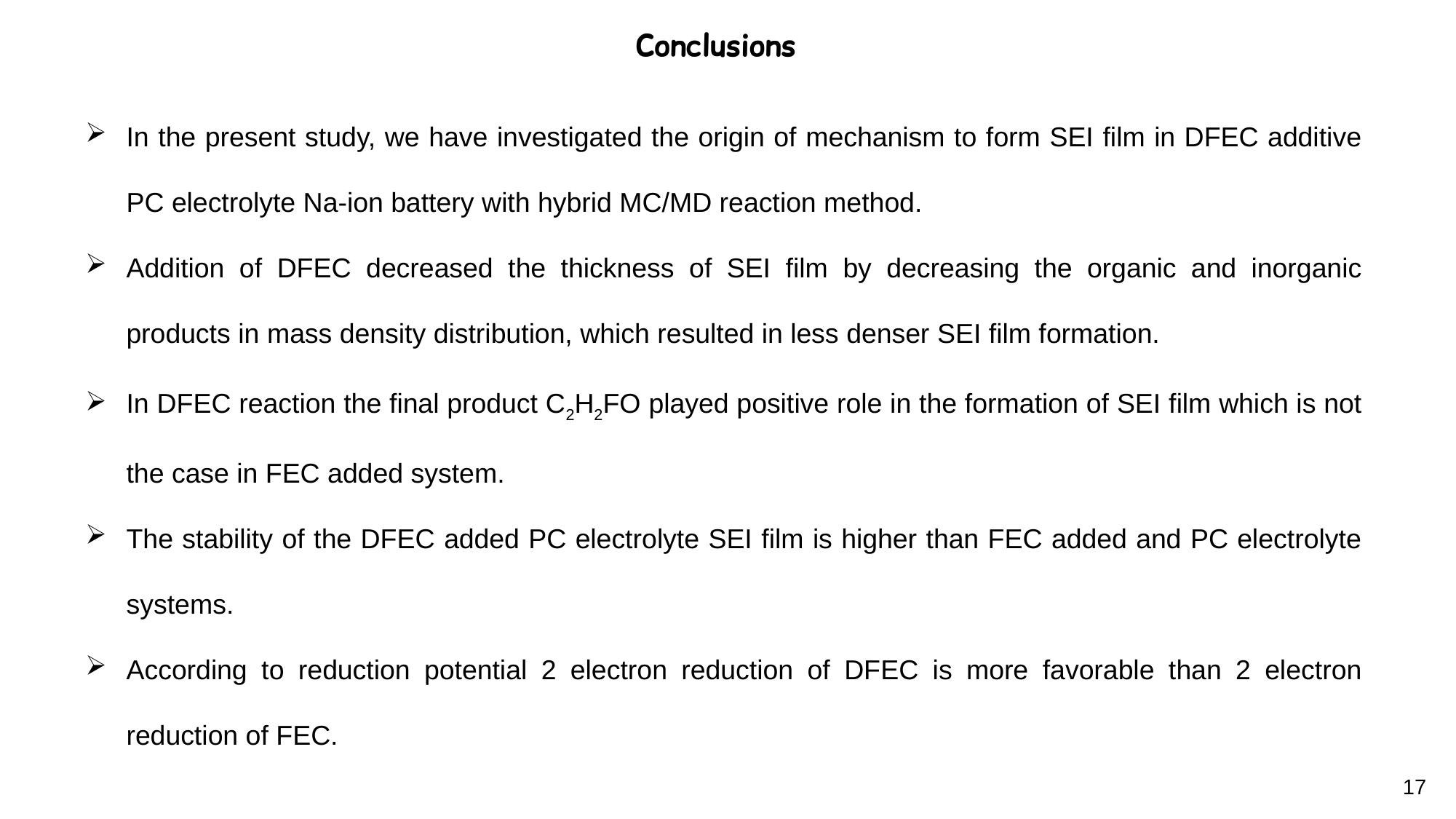

Conclusions
In the present study, we have investigated the origin of mechanism to form SEI film in DFEC additive PC electrolyte Na-ion battery with hybrid MC/MD reaction method.
Addition of DFEC decreased the thickness of SEI film by decreasing the organic and inorganic products in mass density distribution, which resulted in less denser SEI film formation.
In DFEC reaction the final product C2H2FO played positive role in the formation of SEI film which is not the case in FEC added system.
The stability of the DFEC added PC electrolyte SEI film is higher than FEC added and PC electrolyte systems.
According to reduction potential 2 electron reduction of DFEC is more favorable than 2 electron reduction of FEC.
17